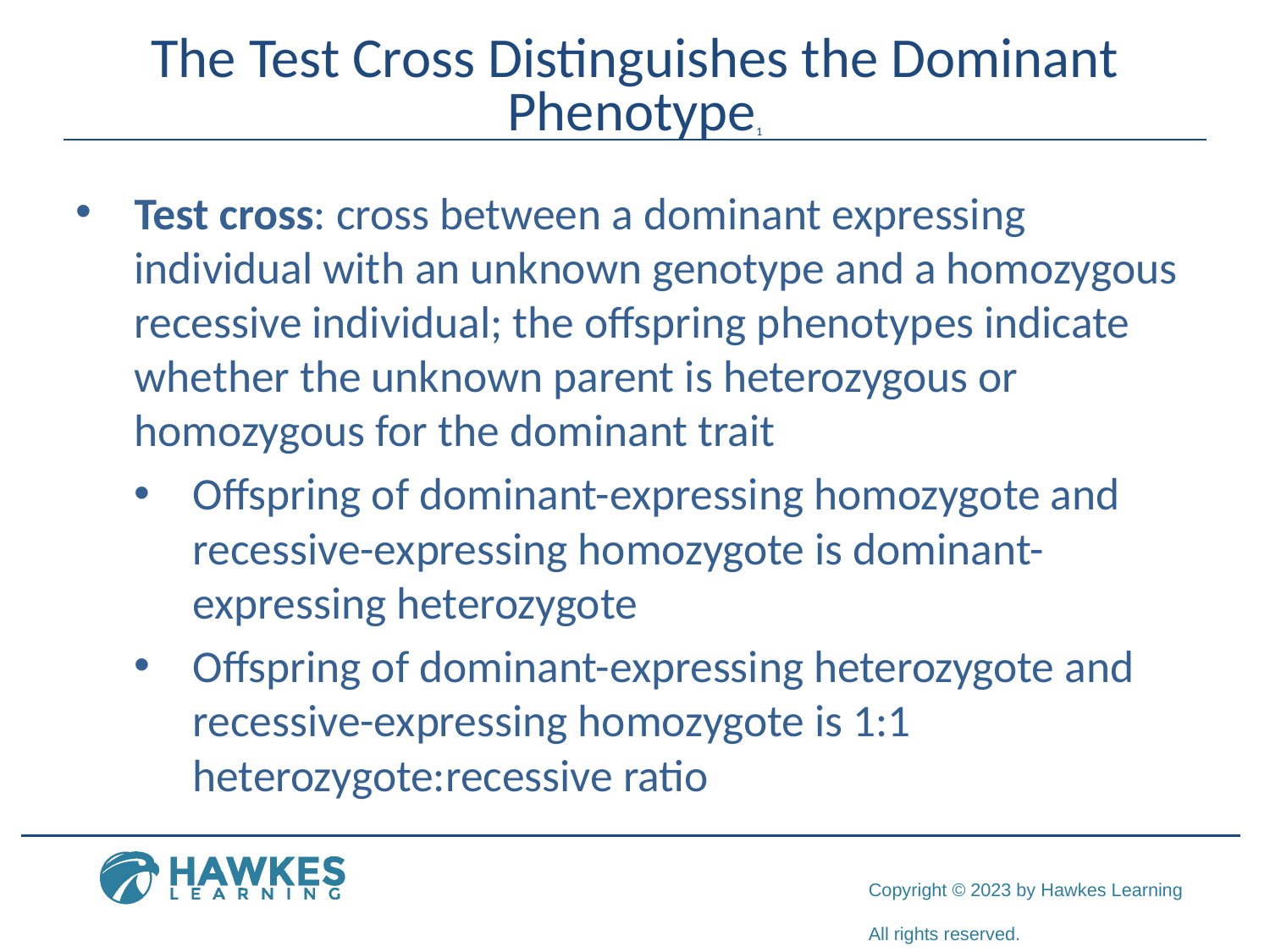

# The Test Cross Distinguishes the Dominant Phenotype1
Test cross: cross between a dominant expressing individual with an unknown genotype and a homozygous recessive individual; the offspring phenotypes indicate whether the unknown parent is heterozygous or homozygous for the dominant trait
Offspring of dominant-expressing homozygote and recessive-expressing homozygote is dominant-expressing heterozygote
Offspring of dominant-expressing heterozygote and recessive-expressing homozygote is 1:1 heterozygote:recessive ratio